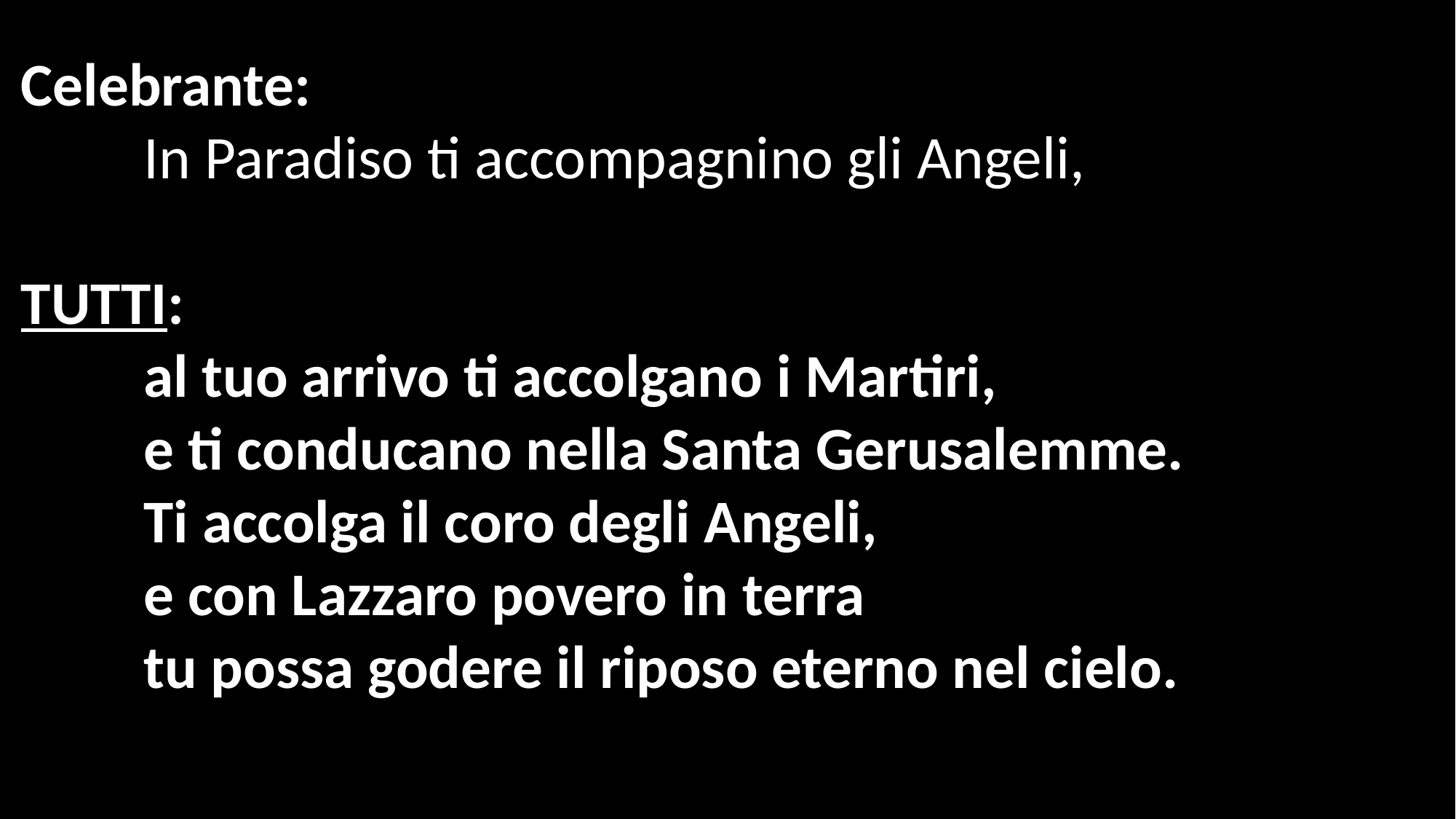

Celebrante:
         In Paradiso ti accompagnino gli Angeli,

TUTTI:
         al tuo arrivo ti accolgano i Martiri,
         e ti conducano nella Santa Gerusalemme.
         Ti accolga il coro degli Angeli,
         e con Lazzaro povero in terra
         tu possa godere il riposo eterno nel cielo.